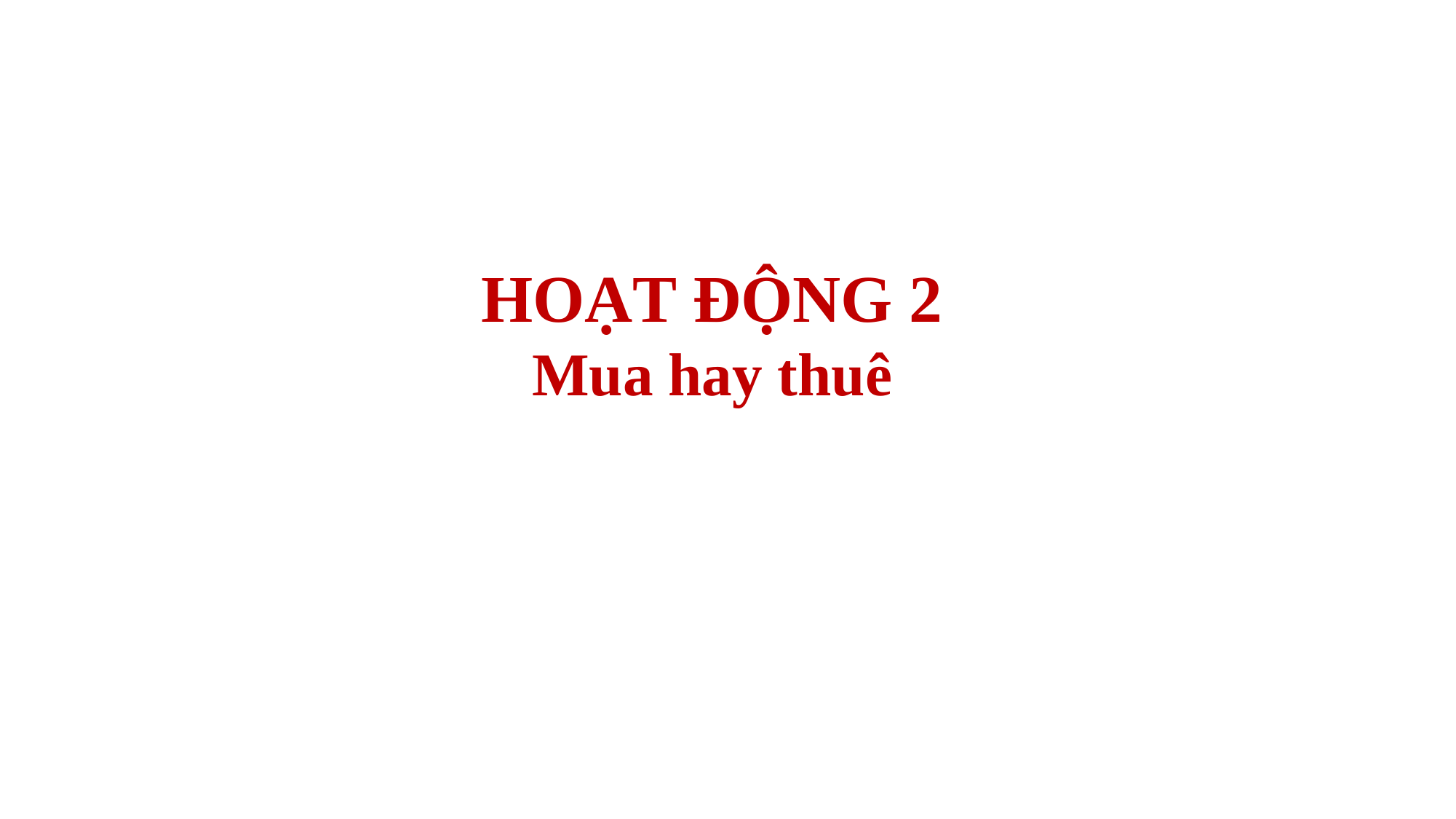

# HOẠT ĐỘNG 2 Mua hay thuê